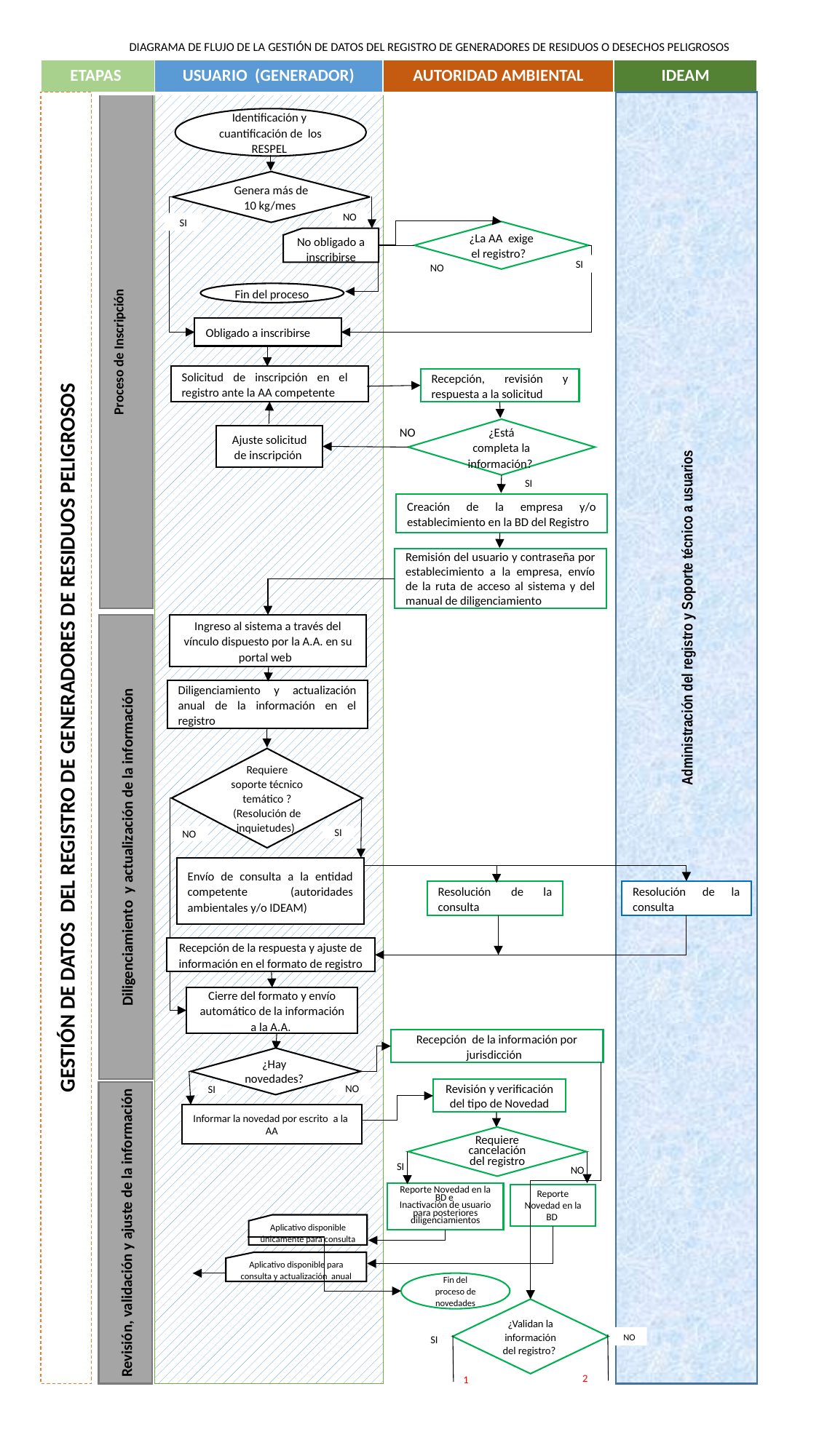

# DIAGRAMA DE FLUJO DE LA GESTIÓN DE DATOS DEL REGISTRO DE GENERADORES DE RESIDUOS O DESECHOS PELIGROSOS
| ETAPAS | USUARIO (GENERADOR) | AUTORIDAD AMBIENTAL | IDEAM |
| --- | --- | --- | --- |
GESTIÓN DE DATOS  DEL REGISTRO DE GENERADORES DE RESIDUOS PELIGROSOS
Proceso de Inscripción

                                                                                                                                                                          Administración del registro y Soporte técnico a usuarios

Identificación y  cuantificación de  los RESPEL
Genera más de 10 kg/mes
NO
SI
¿La AA  exige el registro?
No obligado a inscribirse
SI
NO
Fin del proceso
Obligado a inscribirse
Solicitud de inscripción en el  registro ante la AA competente
Recepción, revisión y respuesta a la solicitud
¿Está completa la información?
NO
Ajuste solicitud de inscripción
SI
Creación de la empresa y/o establecimiento en la BD del Registro
Remisión del usuario y contraseña por establecimiento a la empresa, envío de la ruta de acceso al sistema y del manual de diligenciamiento
Diligenciamiento  y actualización de la información
Ingreso al sistema a través del vínculo dispuesto por la A.A. en su portal web
Diligenciamiento y actualización anual de la información en el registro
Requiere soporte técnico temático ? (Resolución de inquietudes)
SI
NO
Envío de consulta a la entidad competente (autoridades ambientales y/o IDEAM)
Resolución de la consulta
Resolución de la consulta
Recepción de la respuesta y ajuste de información en el formato de registro
Cierre del formato y envío automático de la información a la A.A.
Recepción  de la información por jurisdicción

¿Hay  novedades?

Revisión y verificación del tipo de Novedad
NO
Revisión, validación y ajuste de la información
SI
Informar la novedad por escrito  a la  AA
Requiere cancelación del registro
SI
NO
Reporte Novedad en la BD e
Inactivación de usuario para posteriores diligenciamientos
Reporte Novedad en la BD
Aplicativo disponible únicamente para consulta
Aplicativo disponible para consulta y actualización  anual
Fin del proceso de novedades
¿Validan la información del registro?
NO
SI
2
1